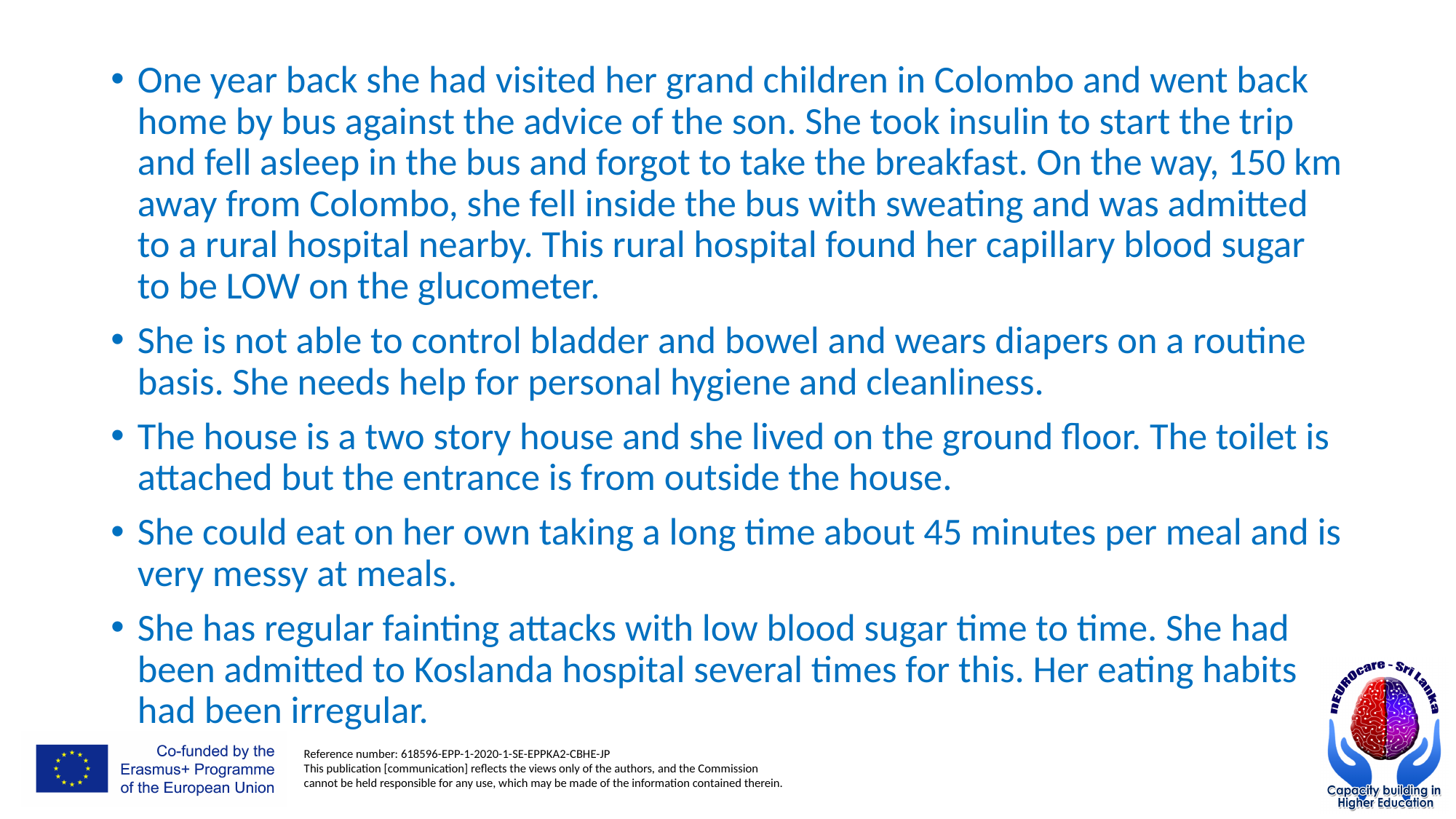

One year back she had visited her grand children in Colombo and went back home by bus against the advice of the son. She took insulin to start the trip and fell asleep in the bus and forgot to take the breakfast. On the way, 150 km away from Colombo, she fell inside the bus with sweating and was admitted to a rural hospital nearby. This rural hospital found her capillary blood sugar to be LOW on the glucometer.
She is not able to control bladder and bowel and wears diapers on a routine basis. She needs help for personal hygiene and cleanliness.
The house is a two story house and she lived on the ground floor. The toilet is attached but the entrance is from outside the house.
She could eat on her own taking a long time about 45 minutes per meal and is very messy at meals.
She has regular fainting attacks with low blood sugar time to time. She had been admitted to Koslanda hospital several times for this. Her eating habits had been irregular.